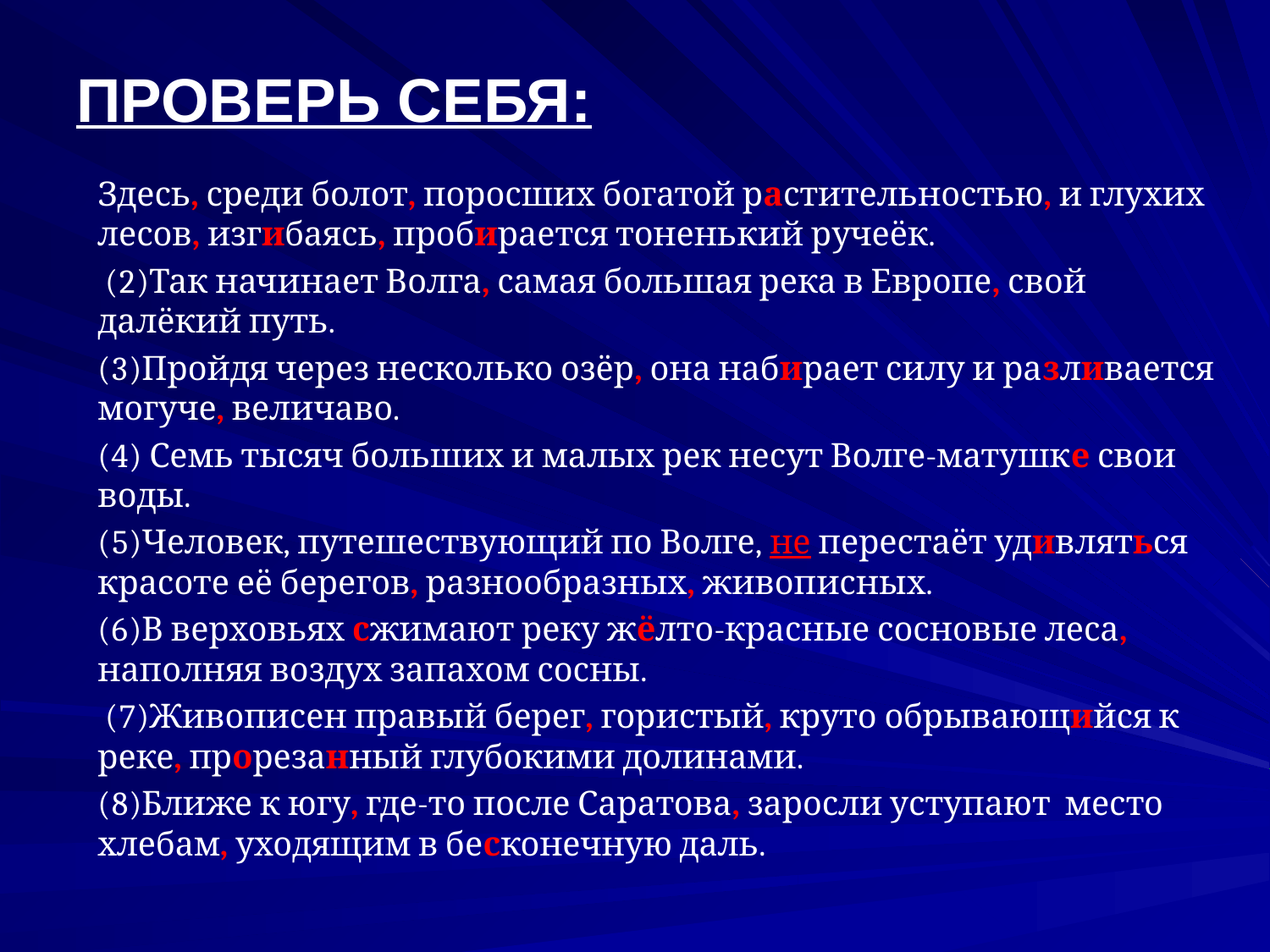

# ПРОВЕРЬ СЕБЯ:
Здесь, среди болот, поросших богатой растительностью, и глухих лесов, изгибаясь, пробирается тоненький ручеёк.
 (2)Так начинает Волга, самая большая река в Европе, свой далёкий путь.
(3)Пройдя через несколько озёр, она набирает силу и разливается могуче, величаво.
(4) Семь тысяч больших и малых рек несут Волге-матушке свои воды.
(5)Человек, путешествующий по Волге, не перестаёт удивляться красоте её берегов, разнообразных, живописных.
(6)В верховьях сжимают реку жёлто-красные сосновые леса, наполняя воздух запахом сосны.
 (7)Живописен правый берег, гористый, круто обрывающийся к реке, прорезанный глубокими долинами.
(8)Ближе к югу, где-то после Саратова, заросли уступают  место хлебам, уходящим в бесконечную даль.